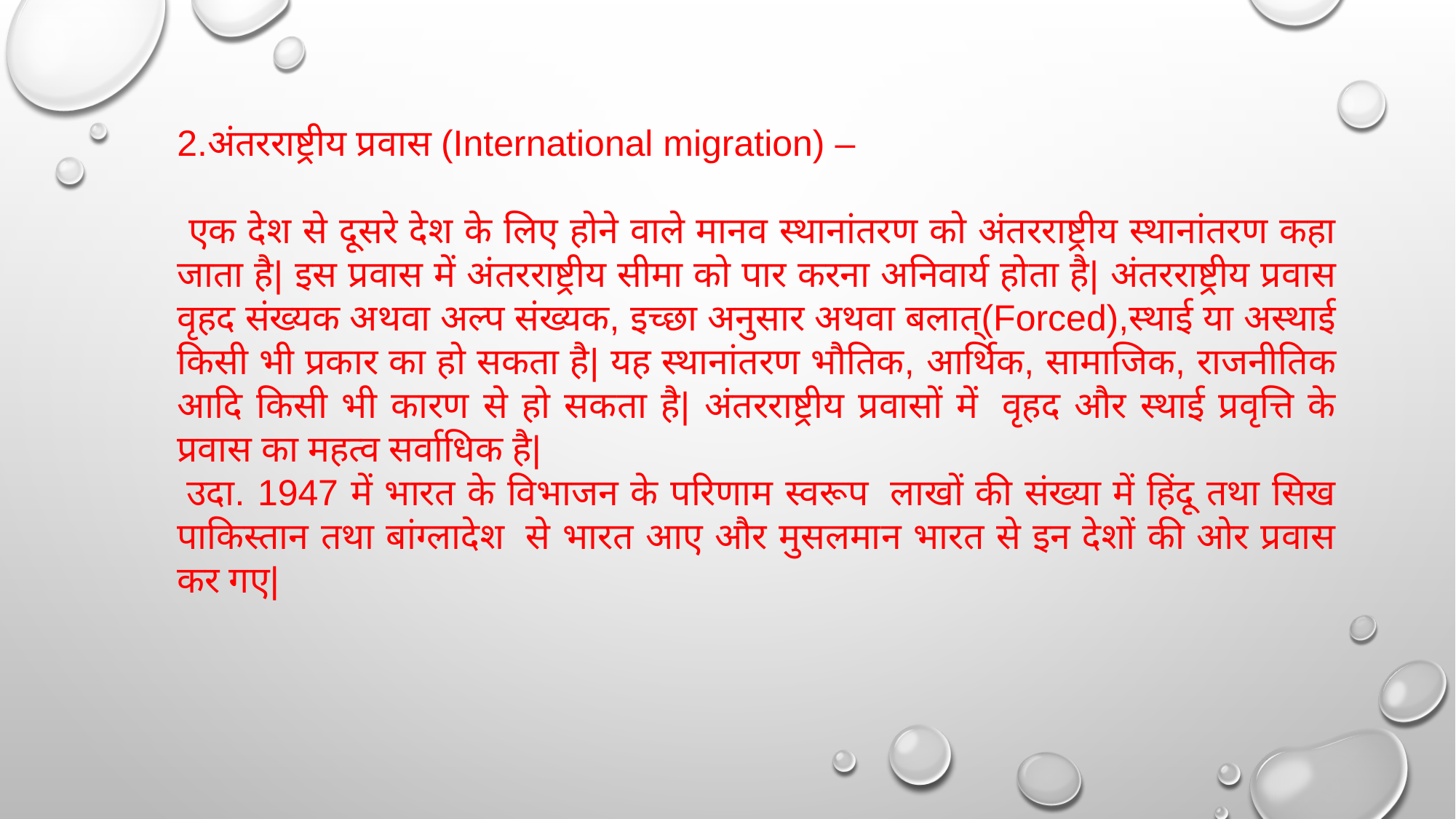

2.अंतरराष्ट्रीय प्रवास (International migration) –

 एक देश से दूसरे देश के लिए होने वाले मानव स्थानांतरण को अंतरराष्ट्रीय स्थानांतरण कहा जाता है| इस प्रवास में अंतरराष्ट्रीय सीमा को पार करना अनिवार्य होता है| अंतरराष्ट्रीय प्रवास वृहद संख्यक अथवा अल्प संख्यक, इच्छा अनुसार अथवा बलात्(Forced),स्थाई या अस्थाई किसी भी प्रकार का हो सकता है| यह स्थानांतरण भौतिक, आर्थिक, सामाजिक, राजनीतिक आदि किसी भी कारण से हो सकता है| अंतरराष्ट्रीय प्रवासों में  वृहद और स्थाई प्रवृत्ति के प्रवास का महत्व सर्वाधिक है|
 उदा. 1947 में भारत के विभाजन के परिणाम स्वरूप  लाखों की संख्या में हिंदू तथा सिख पाकिस्तान तथा बांग्लादेश  से भारत आए और मुसलमान भारत से इन देशों की ओर प्रवास कर गए|